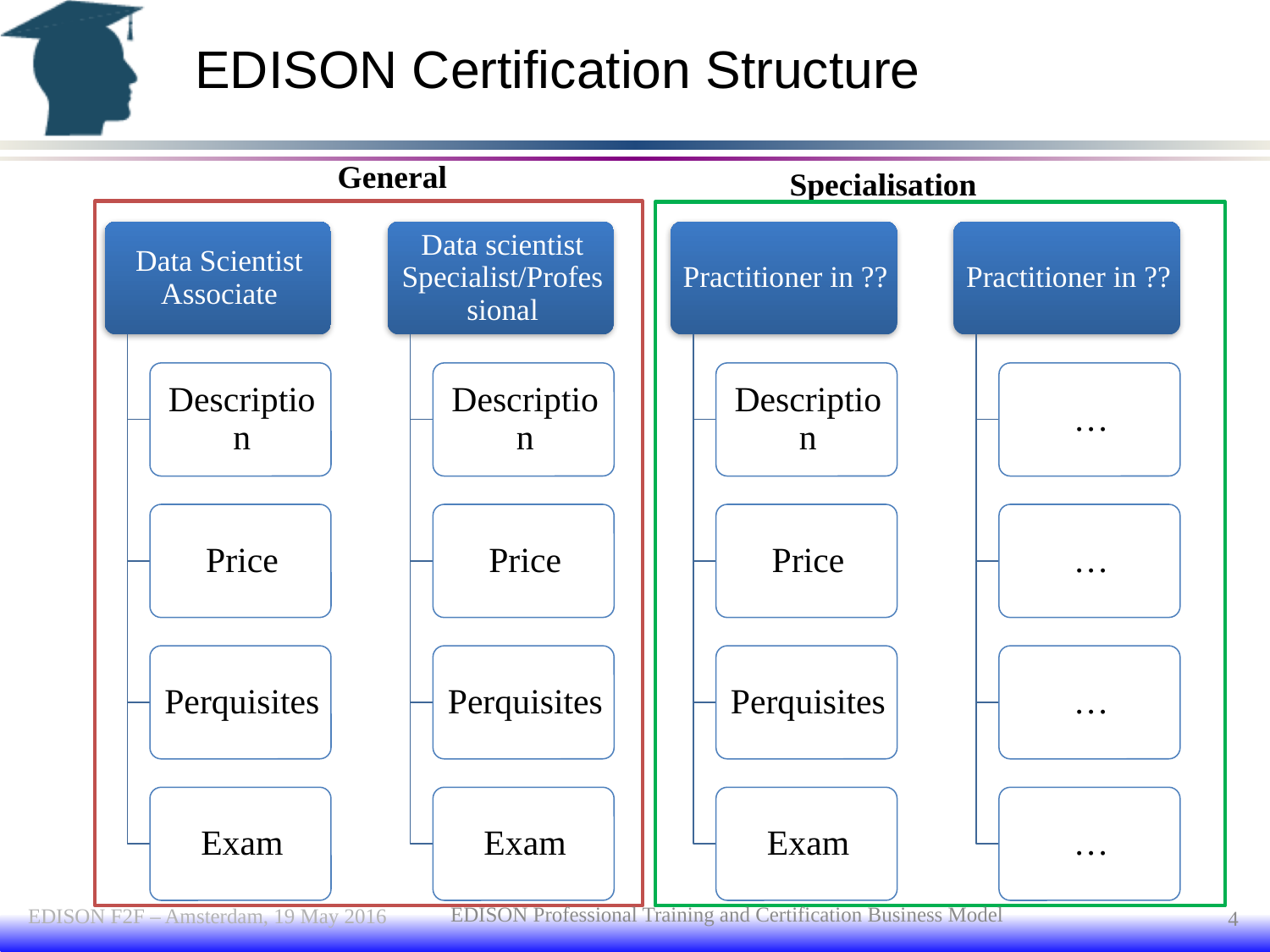

# EDISON Certification Structure
General
Specialisation

Data Scientist Associate
Description
Price
Perquisites
Exam
Data scientist Specialist/Professional
Description
Price
Perquisites
Exam
Practitioner in ??
Description
Price
Perquisites
Exam
Practitioner in ??
…
…
…
…
EDISON F2F – Amsterdam, 19 May 2016
EDISON Professional Training and Certification Business Model
4